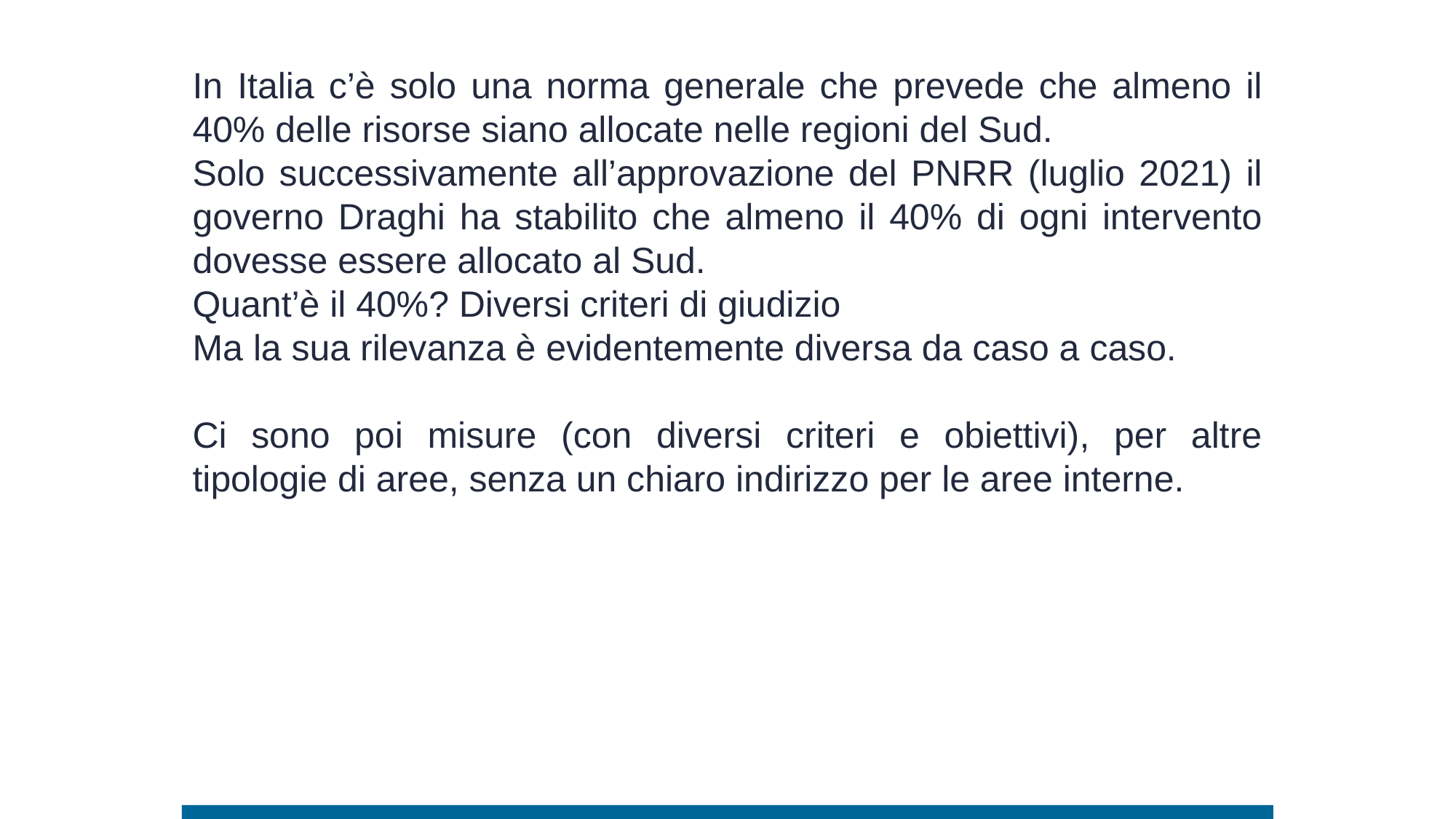

In Italia c’è solo una norma generale che prevede che almeno il 40% delle risorse siano allocate nelle regioni del Sud.
Solo successivamente all’approvazione del PNRR (luglio 2021) il governo Draghi ha stabilito che almeno il 40% di ogni intervento dovesse essere allocato al Sud.
Quant’è il 40%? Diversi criteri di giudizio
Ma la sua rilevanza è evidentemente diversa da caso a caso.

Ci sono poi misure (con diversi criteri e obiettivi), per altre tipologie di aree, senza un chiaro indirizzo per le aree interne.